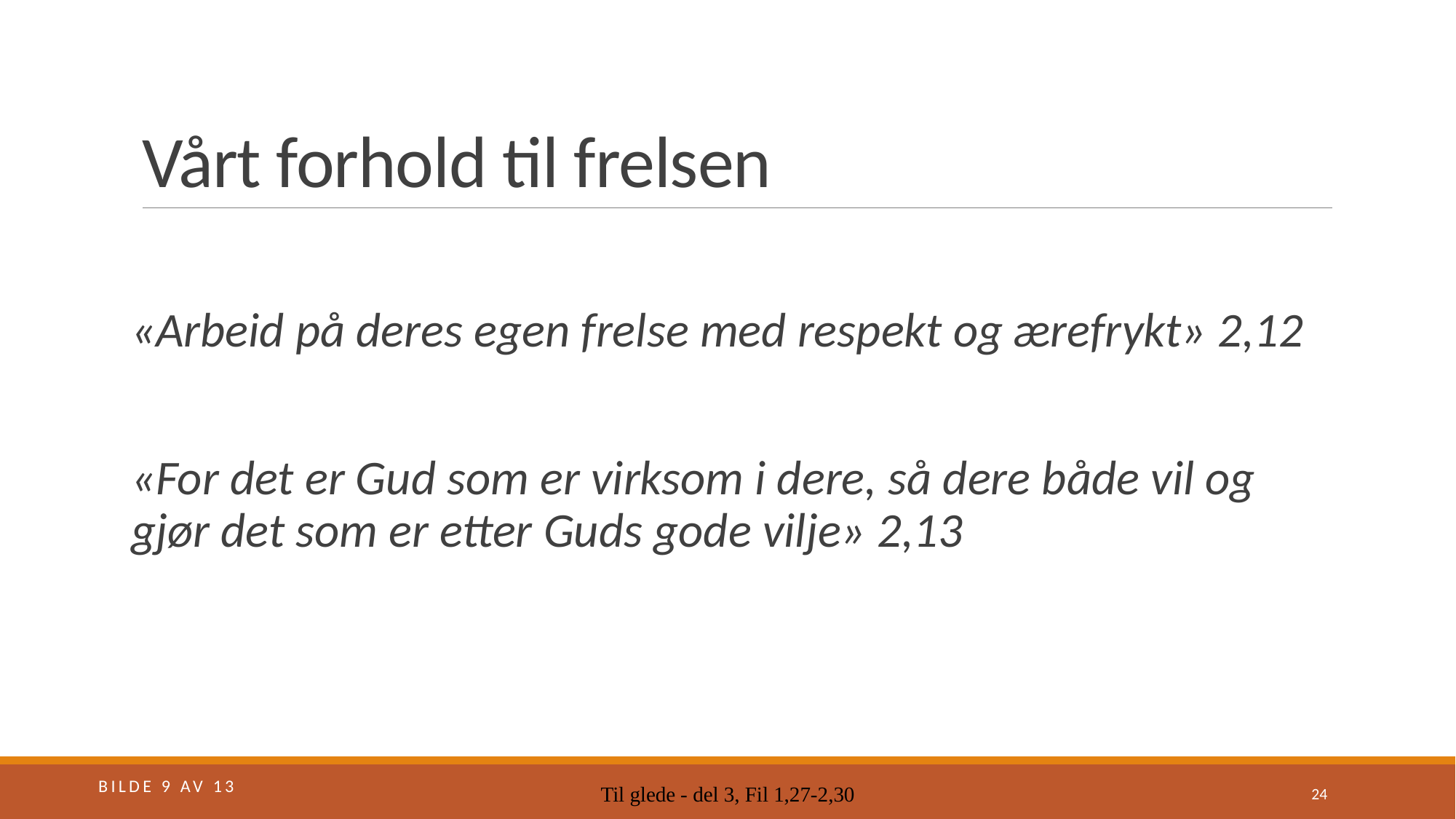

# Vårt forhold til frelsen

«Arbeid på deres egen frelse med respekt og ærefrykt» 2,12

«For det er Gud som er virksom i dere, så dere både vil og gjør det som er etter Guds gode vilje» 2,13

Bilde 9 av 13
Til glede - del 3, Fil 1,27-2,30
24